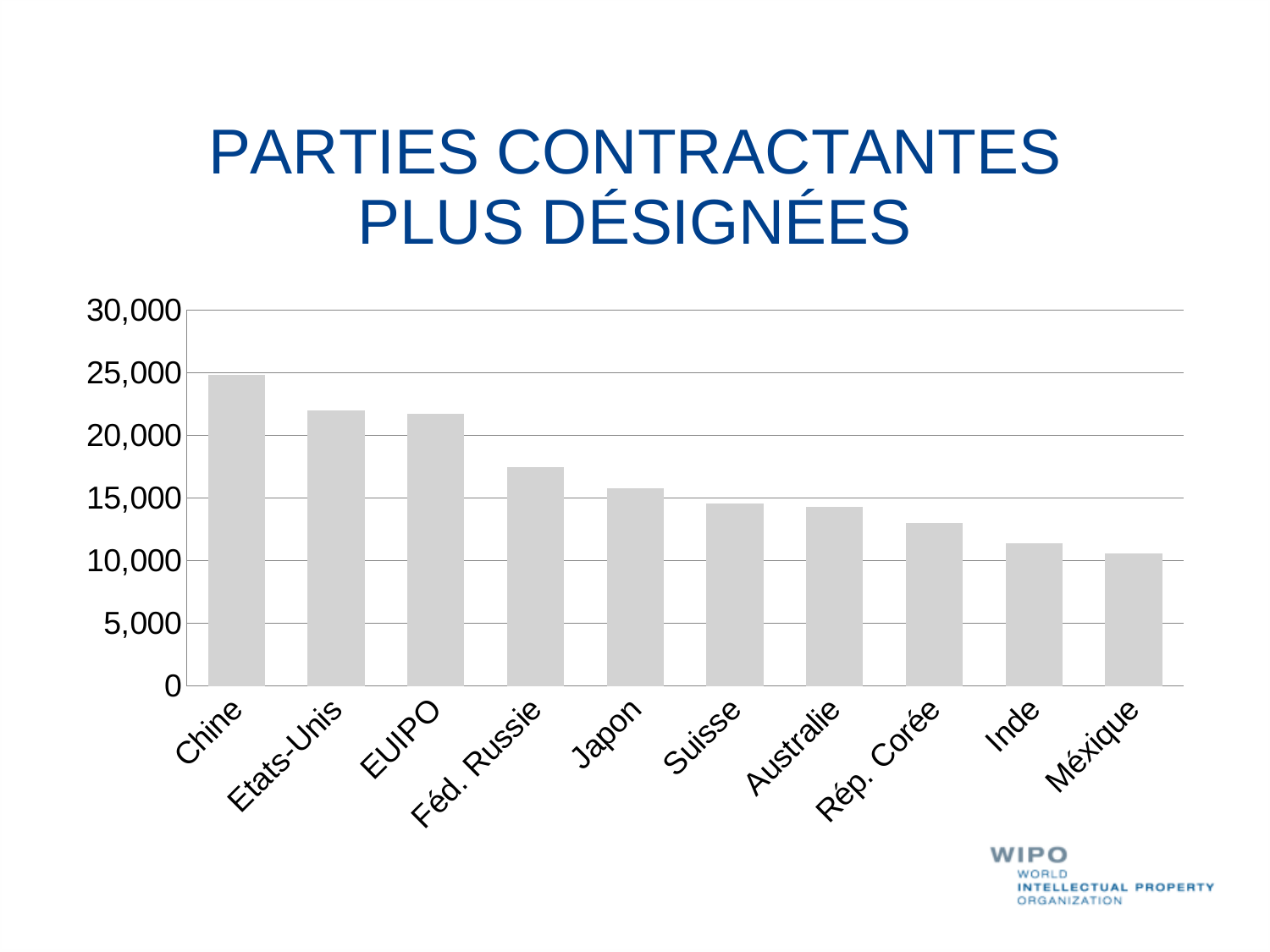

### Chart: PARTIES CONTRACTANTES PLUS DÉSIGNÉES

| Category | Series 1 | Column1 | Column2 |
|---|---|---|---|
| Chine | 24849.0 | None | None |
| Etats-Unis | 21996.0 | None | None |
| EUIPO | 21721.0 | None | None |
| Féd. Russie | 17436.0 | None | None |
| Japon | 15776.0 | None | None |
| Suisse | 14584.0 | None | None |
| Australie | 14292.0 | None | None |
| Rép. Corée | 12997.0 | None | None |
| Inde | 11391.0 | None | None |
| Méxique | 10569.0 | None | None |